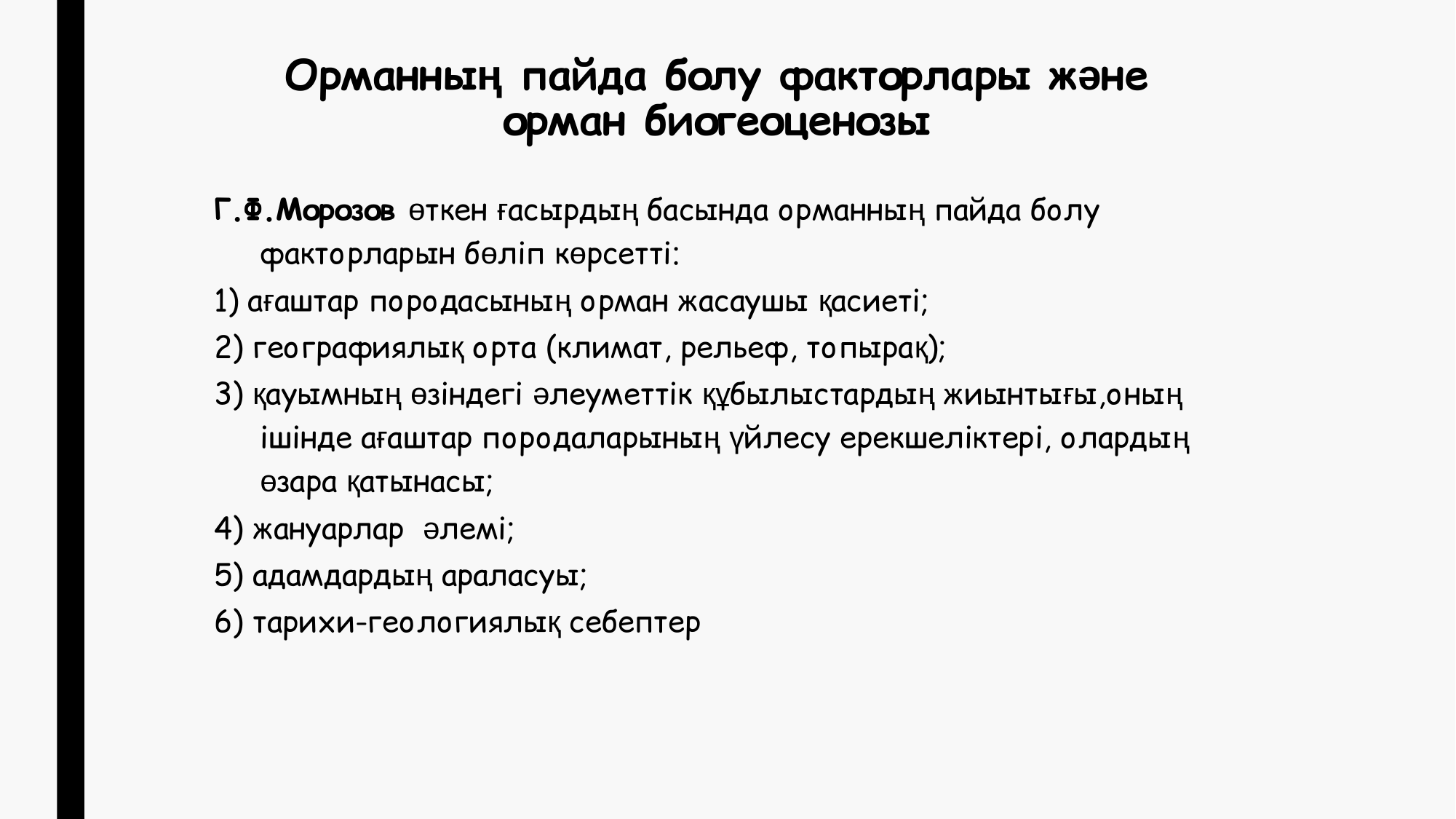

# Орманның пайда болу факторлары және орман биогеоценозы
Г.Ф.Морозов өткен ғасырдың басында орманның пайда болу факторларын бөліп көрсетті:
1) ағаштар породасының орман жасаушы қасиеті;
2) географиялық орта (климат, рельеф, топырақ);
3) қауымның өзіндегі әлеуметтік құбылыстардың жиынтығы,оның ішінде ағаштар породаларының үйлесу ерекшеліктері, олардың өзара қатынасы;
4) жануарлар  әлемі;
5) адамдардың араласуы;
6) тарихи-геологиялық себептер